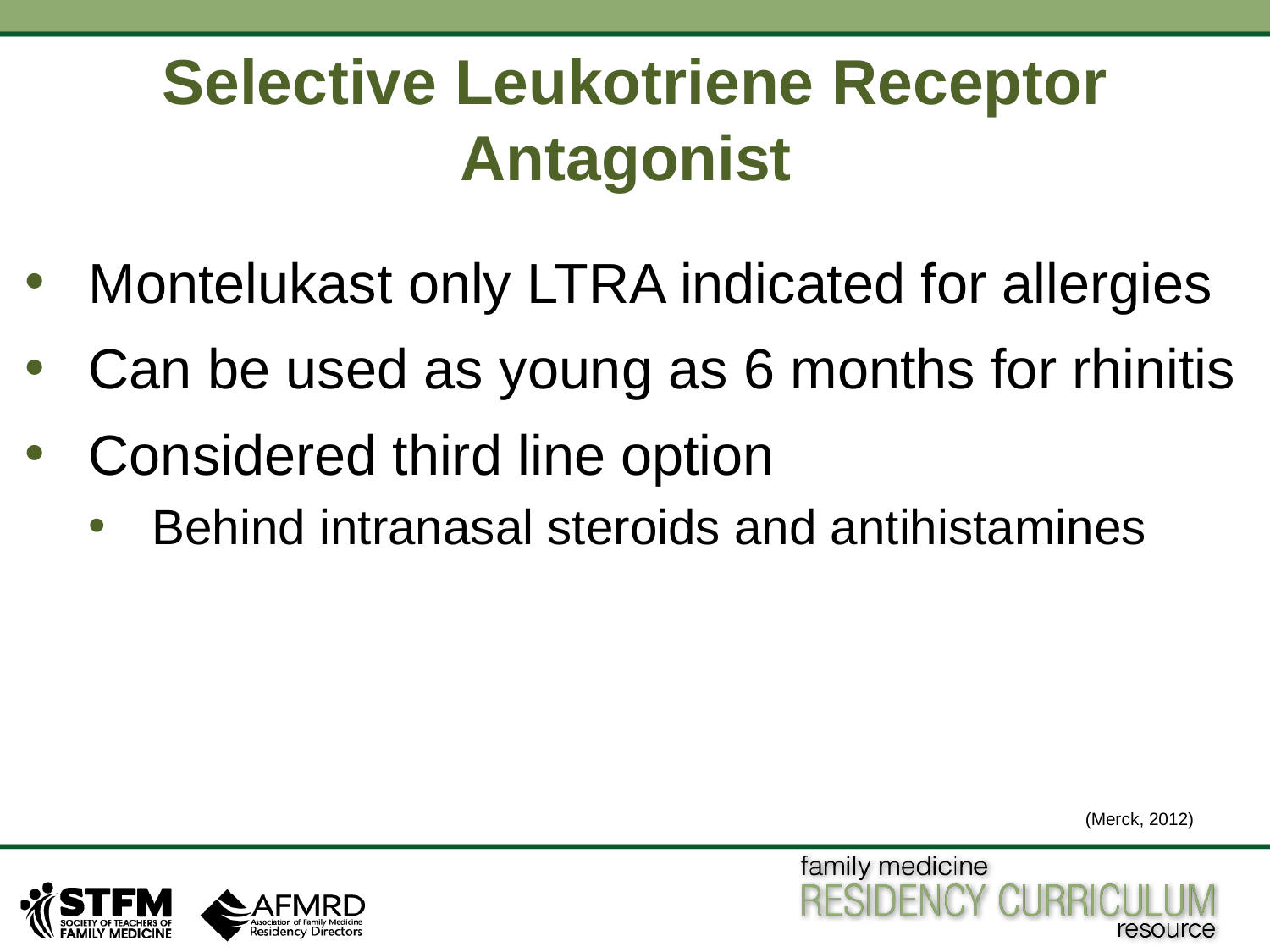

# Selective Leukotriene Receptor Antagonist
Montelukast only LTRA indicated for allergies
Can be used as young as 6 months for rhinitis
Considered third line option
Behind intranasal steroids and antihistamines
(Merck, 2012)